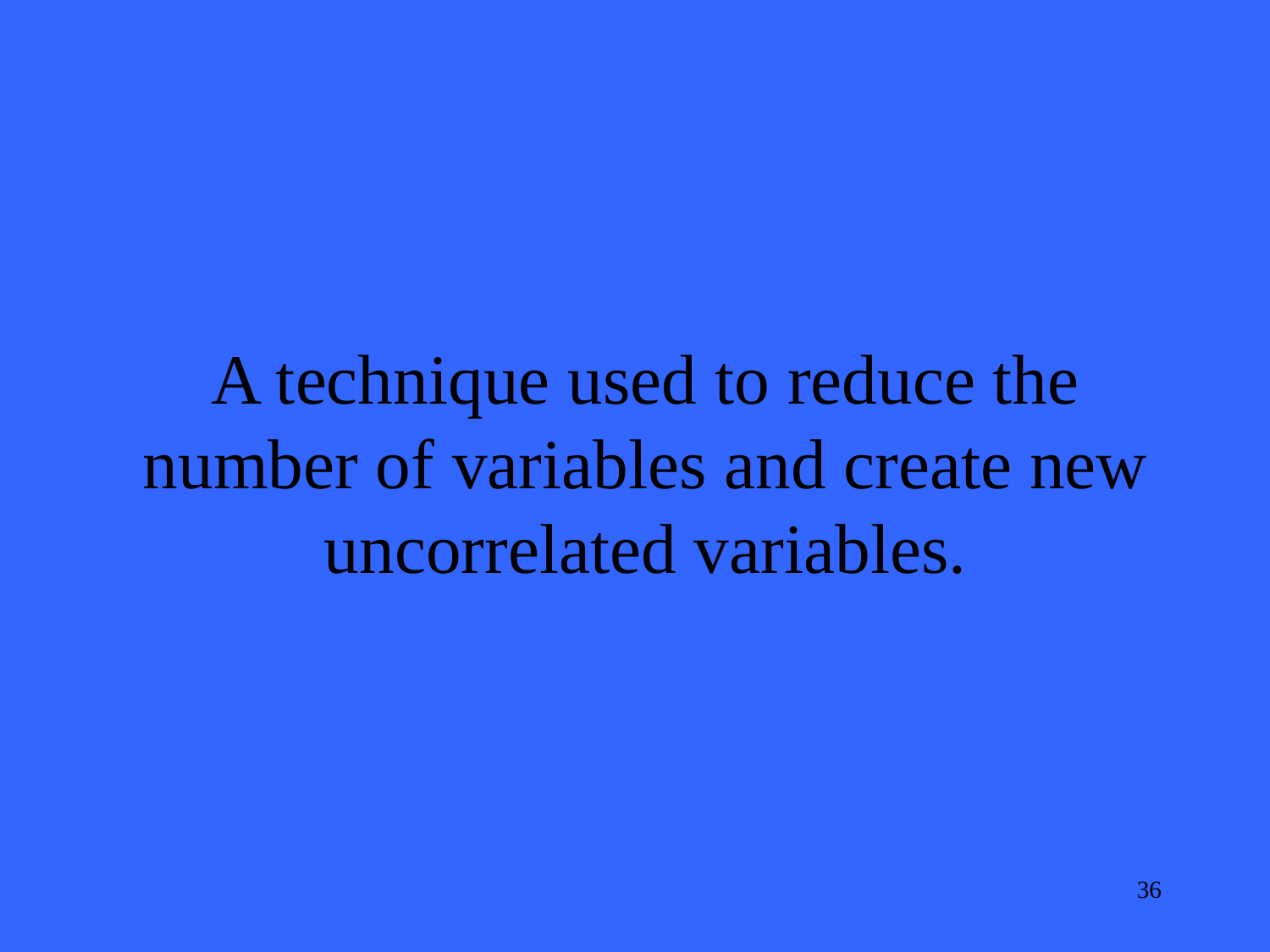

A technique used to reduce the number of variables and create new uncorrelated variables.

36